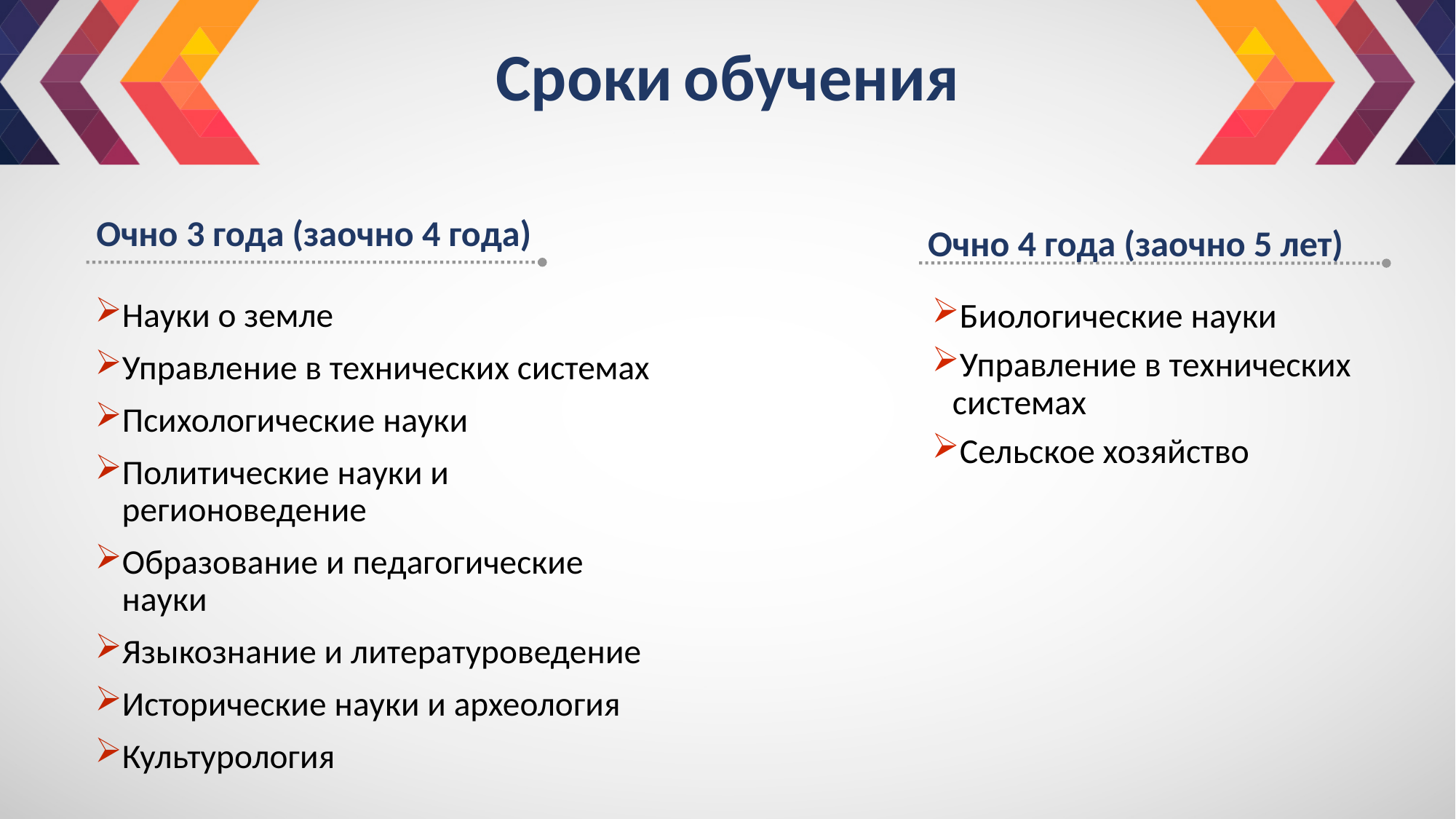

# Сроки обучения
Очно 3 года (заочно 4 года)

Очно 4 года (заочно 5 лет)

Науки о земле
Управление в технических системах
Психологические науки
Политические науки и регионоведение
Образование и педагогические науки
Языкознание и литературоведение
Исторические науки и археология
Культурология
Биологические науки
Управление в технических системах
Сельское хозяйство